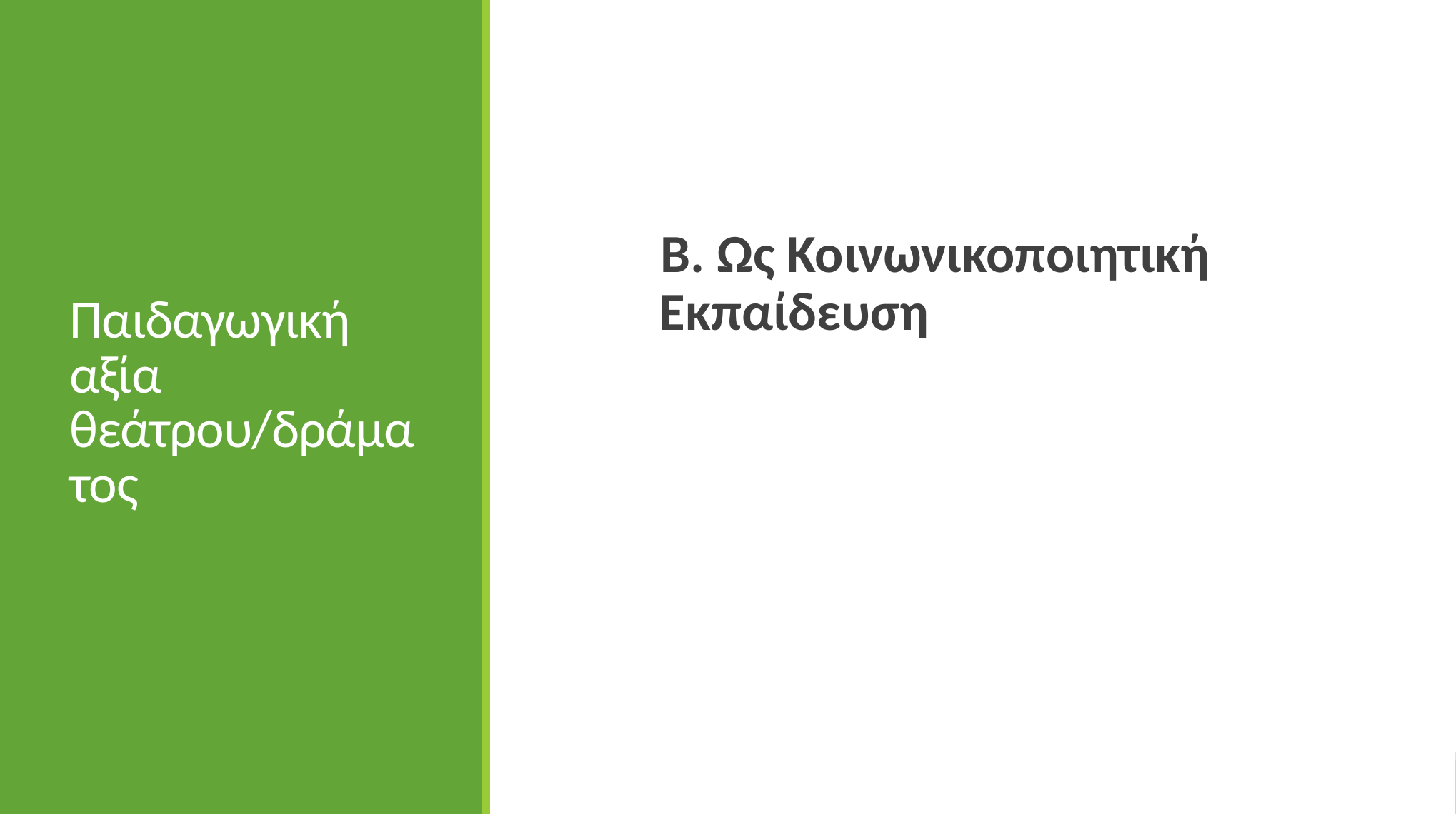

# Παιδαγωγική αξία θεάτρου/δράματος

Β. Ως Κοινωνικοποιητική Εκπαίδευση